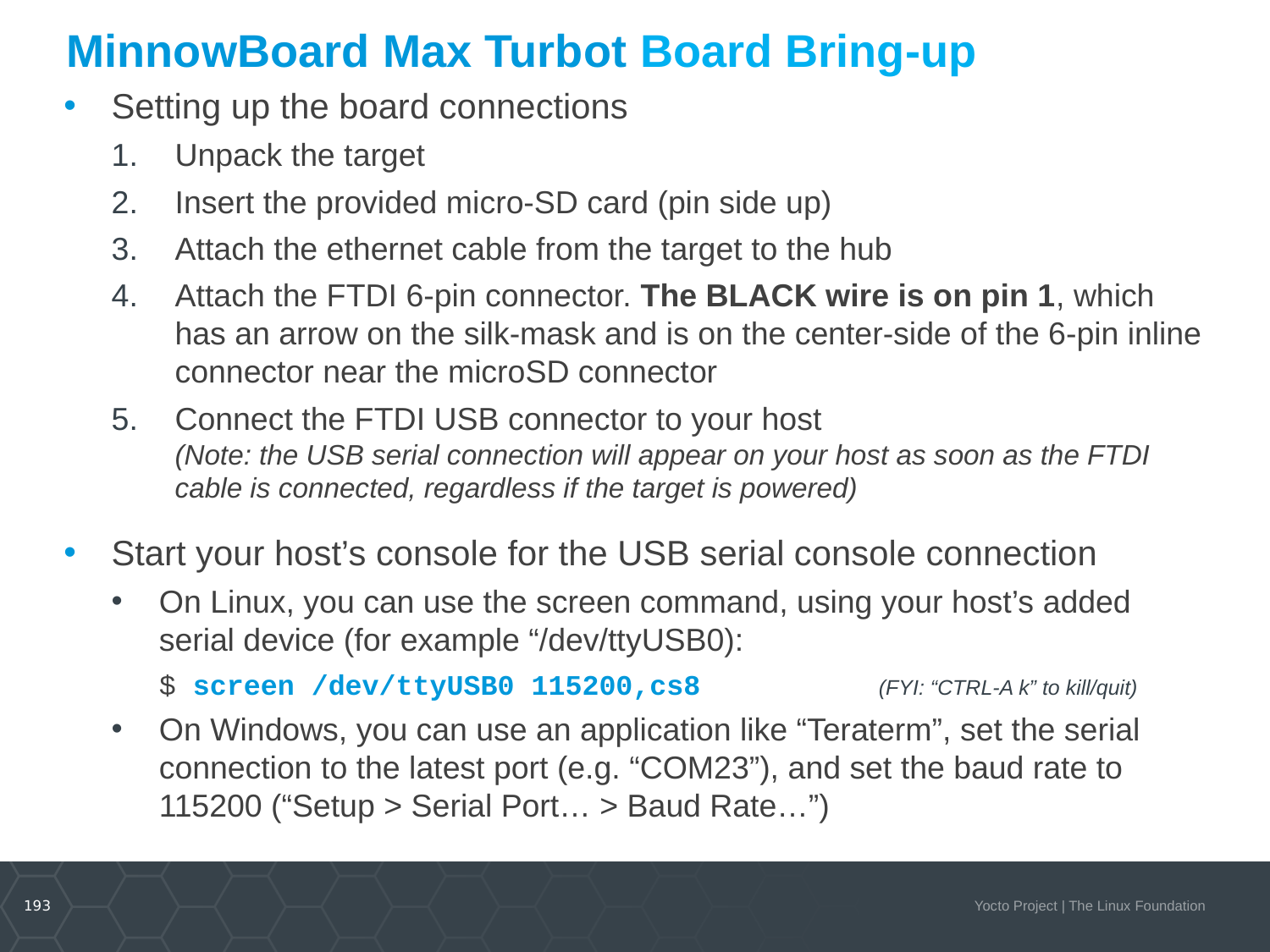

# MinnowBoard Max Turbot Board Bring-up
Setting up the board connections
Unpack the target
Insert the provided micro-SD card (pin side up)
Attach the ethernet cable from the target to the hub
Attach the FTDI 6-pin connector. The BLACK wire is on pin 1, which has an arrow on the silk-mask and is on the center-side of the 6-pin inline connector near the microSD connector
Connect the FTDI USB connector to your host
(Note: the USB serial connection will appear on your host as soon as the FTDI cable is connected, regardless if the target is powered)
Start your host’s console for the USB serial console connection
On Linux, you can use the screen command, using your host’s added serial device (for example “/dev/ttyUSB0):
$ screen /dev/ttyUSB0 115200,cs8 	     (FYI: “CTRL-A k” to kill/quit)
On Windows, you can use an application like “Teraterm”, set the serial connection to the latest port (e.g. “COM23”), and set the baud rate to 115200 (“Setup > Serial Port… > Baud Rate…”)